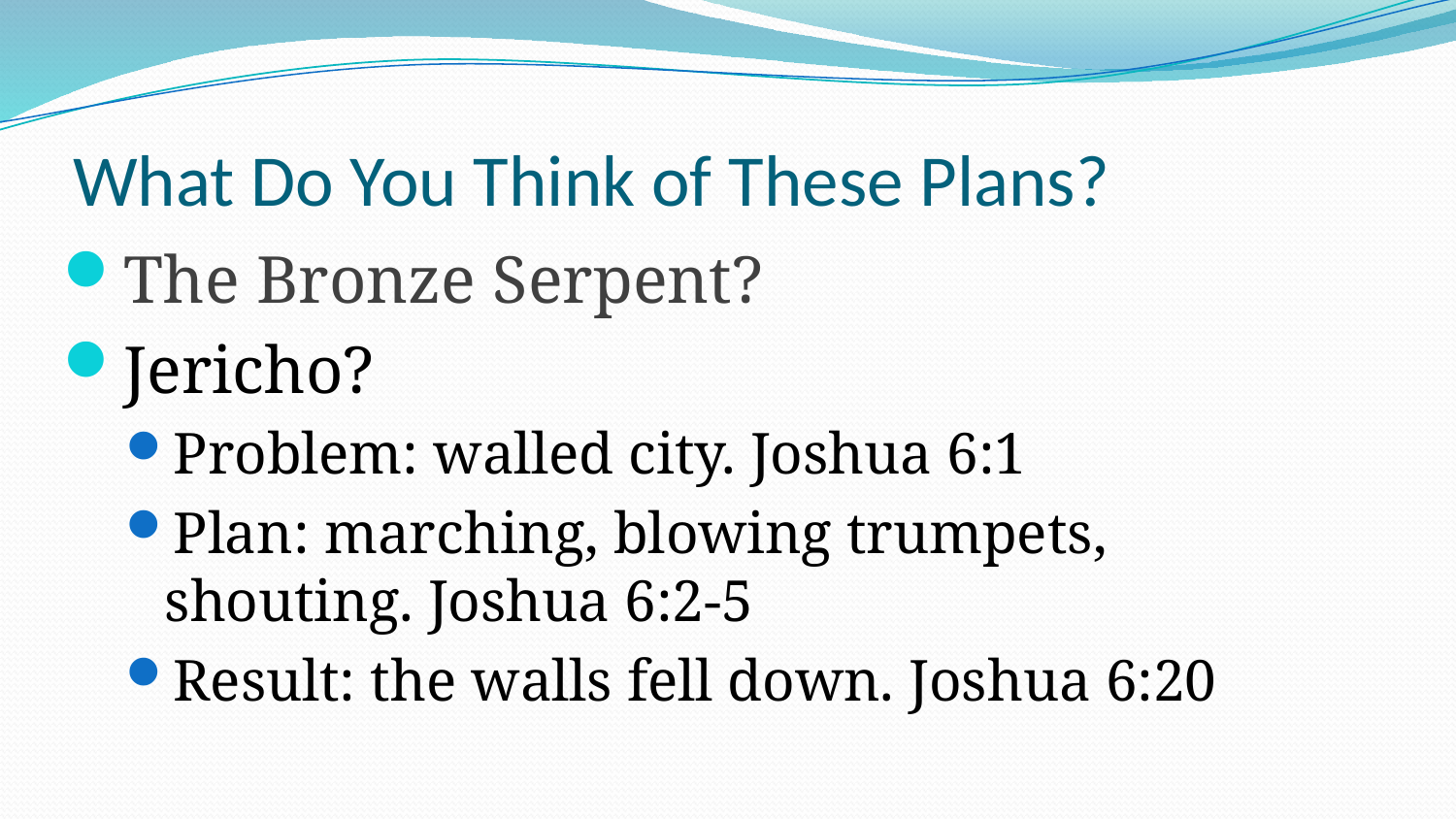

# What Do You Think of These Plans?
The Bronze Serpent?
Jericho?
Problem: walled city. Joshua 6:1
Plan: marching, blowing trumpets, shouting. Joshua 6:2-5
Result: the walls fell down. Joshua 6:20